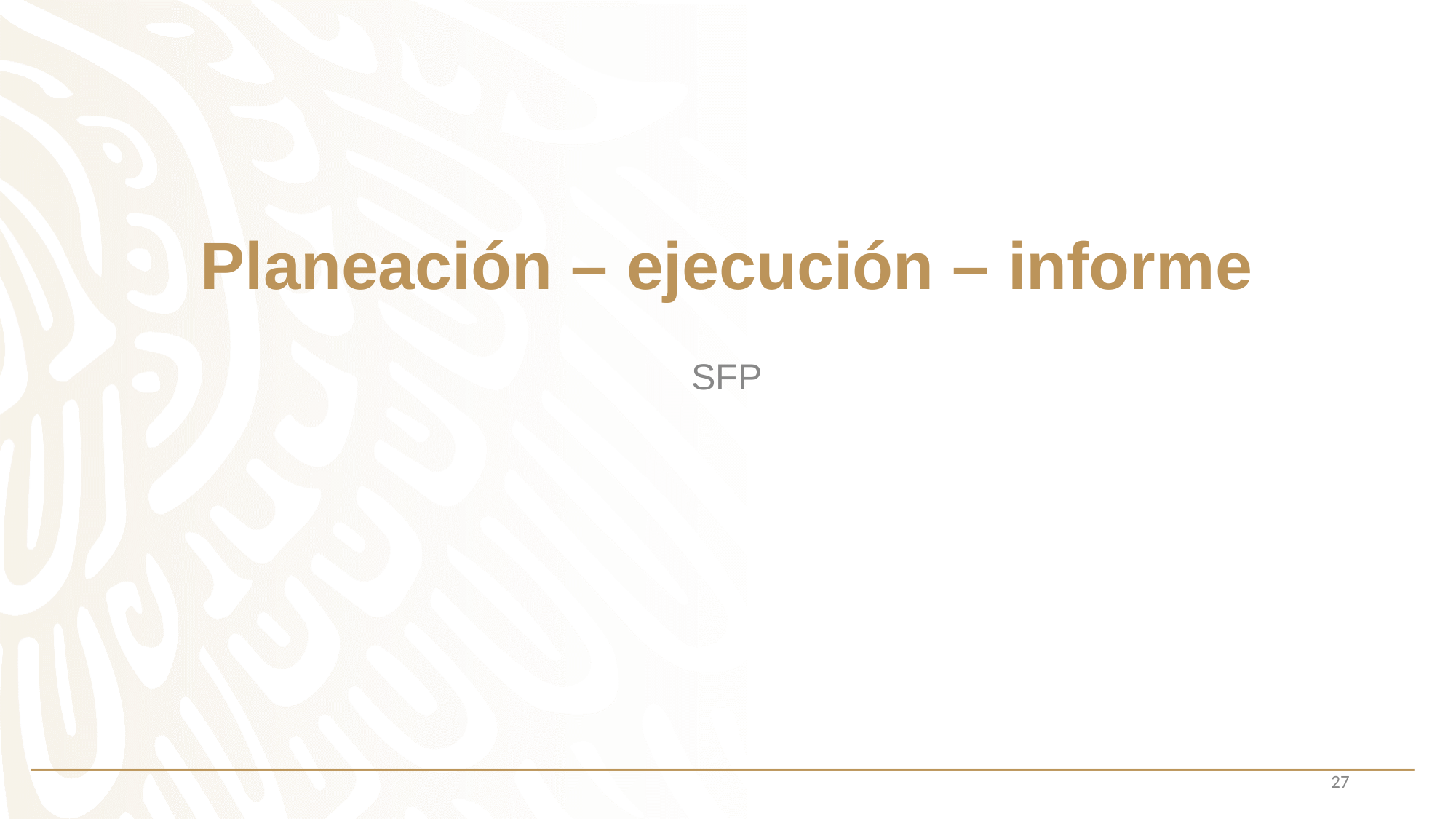

# Planeación – ejecución – informe
SFP
27